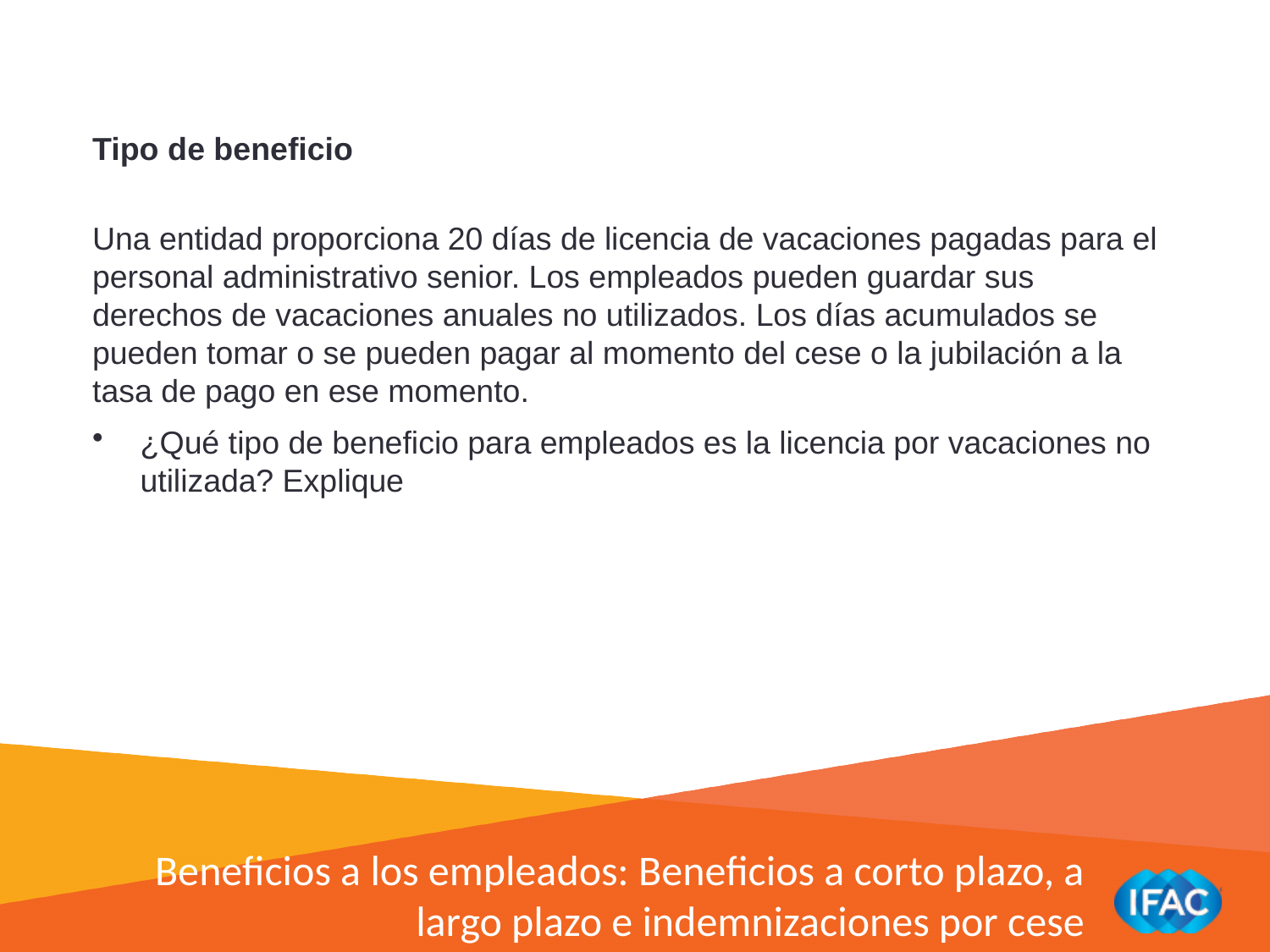

Tipo de beneficio

Una entidad proporciona 20 días de licencia de vacaciones pagadas para el personal administrativo senior. Los empleados pueden guardar sus  derechos de vacaciones anuales no utilizados. Los días acumulados se pueden tomar o se pueden pagar al momento del cese o la jubilación a la tasa de pago en ese momento.
¿Qué tipo de beneficio para empleados es la licencia por vacaciones no utilizada? Explique

Beneficios a los empleados: Beneficios a corto plazo, a largo plazo e indemnizaciones por cese